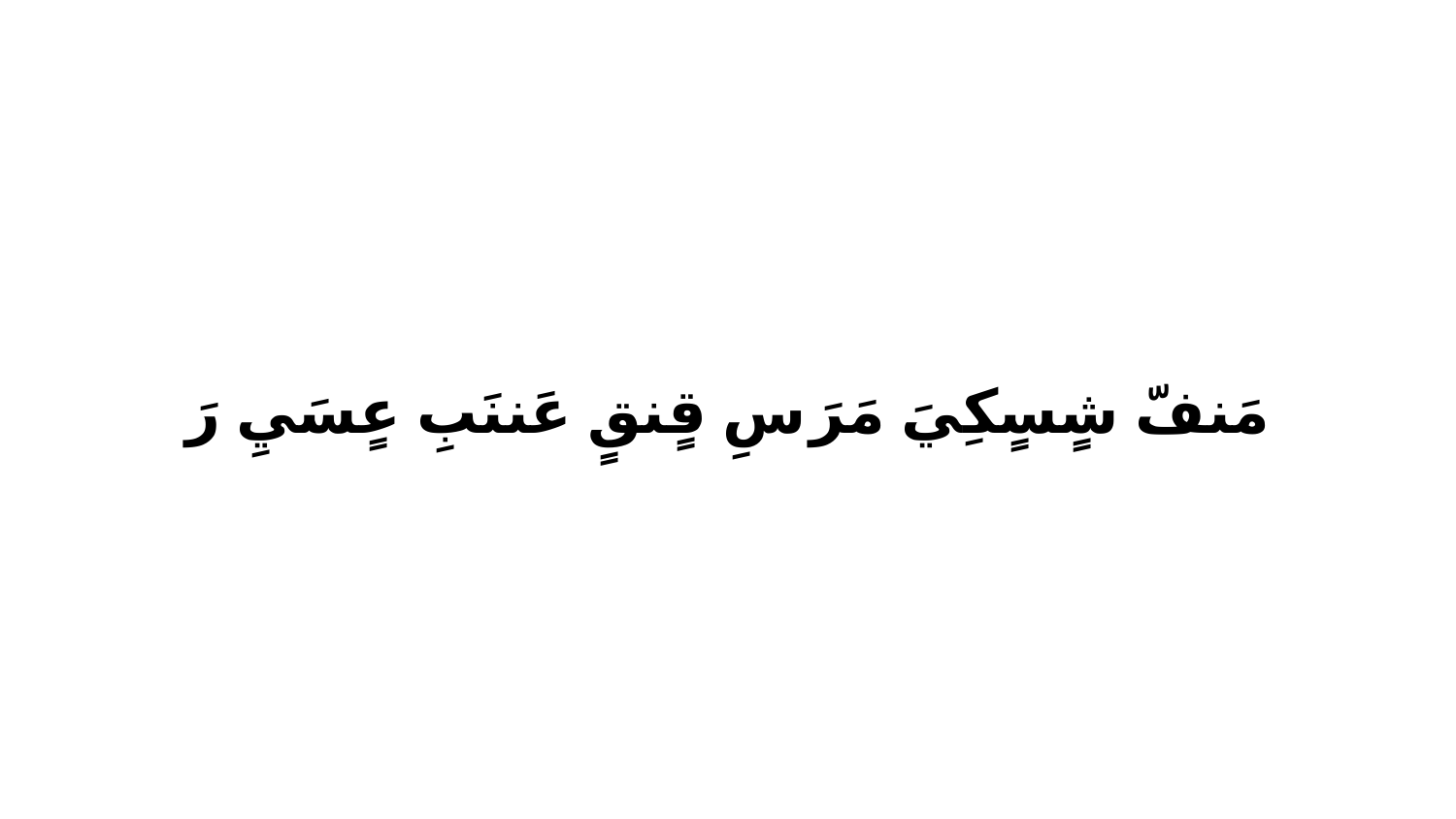

مَنفّ شٍسٍكِيَ مَرَ سِ قٍنقٍ عَننَبِ عٍسَيِ رَ